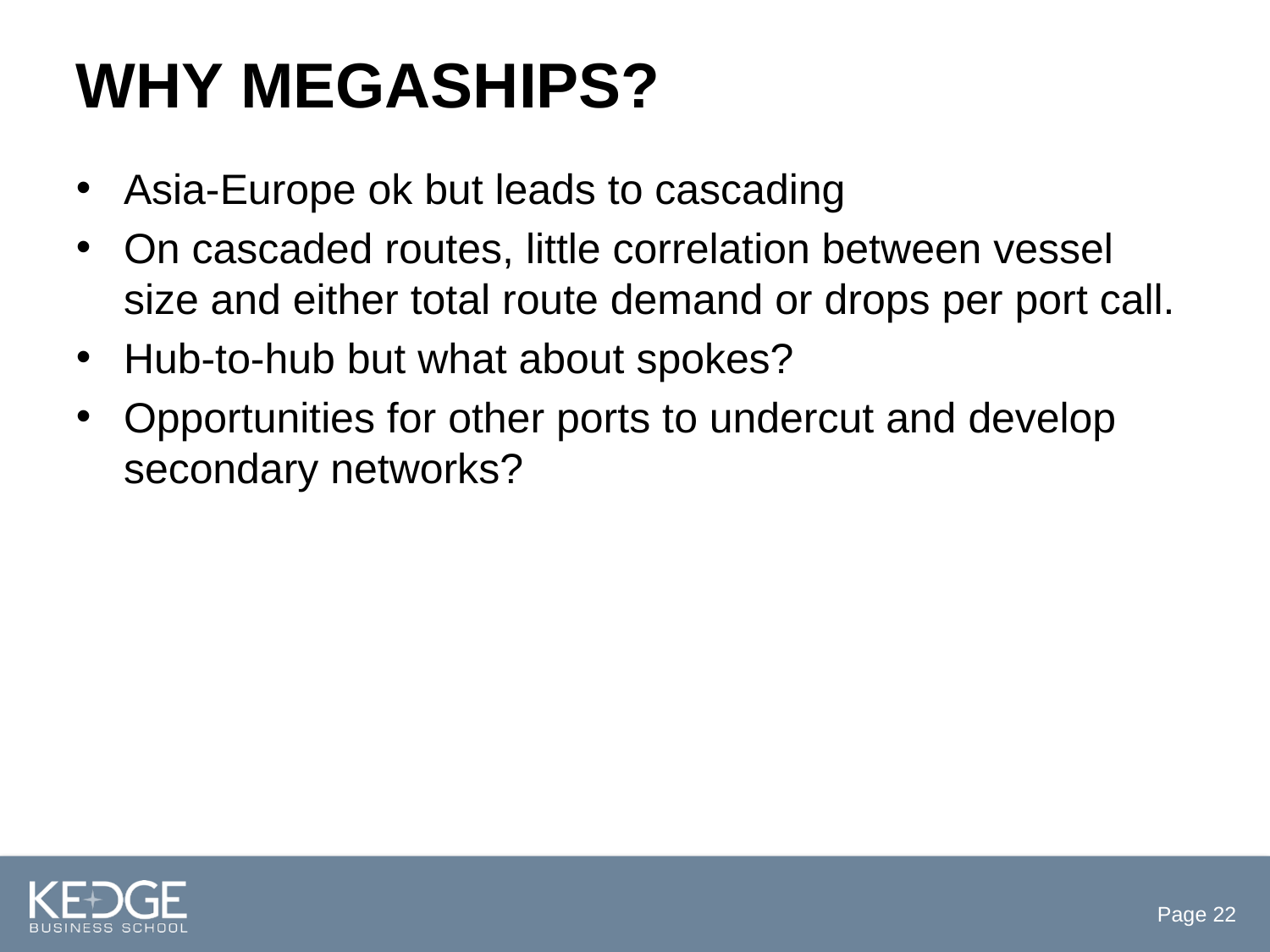

# Why megaships?
Asia-Europe ok but leads to cascading
On cascaded routes, little correlation between vessel size and either total route demand or drops per port call.
Hub-to-hub but what about spokes?
Opportunities for other ports to undercut and develop secondary networks?

Page 22